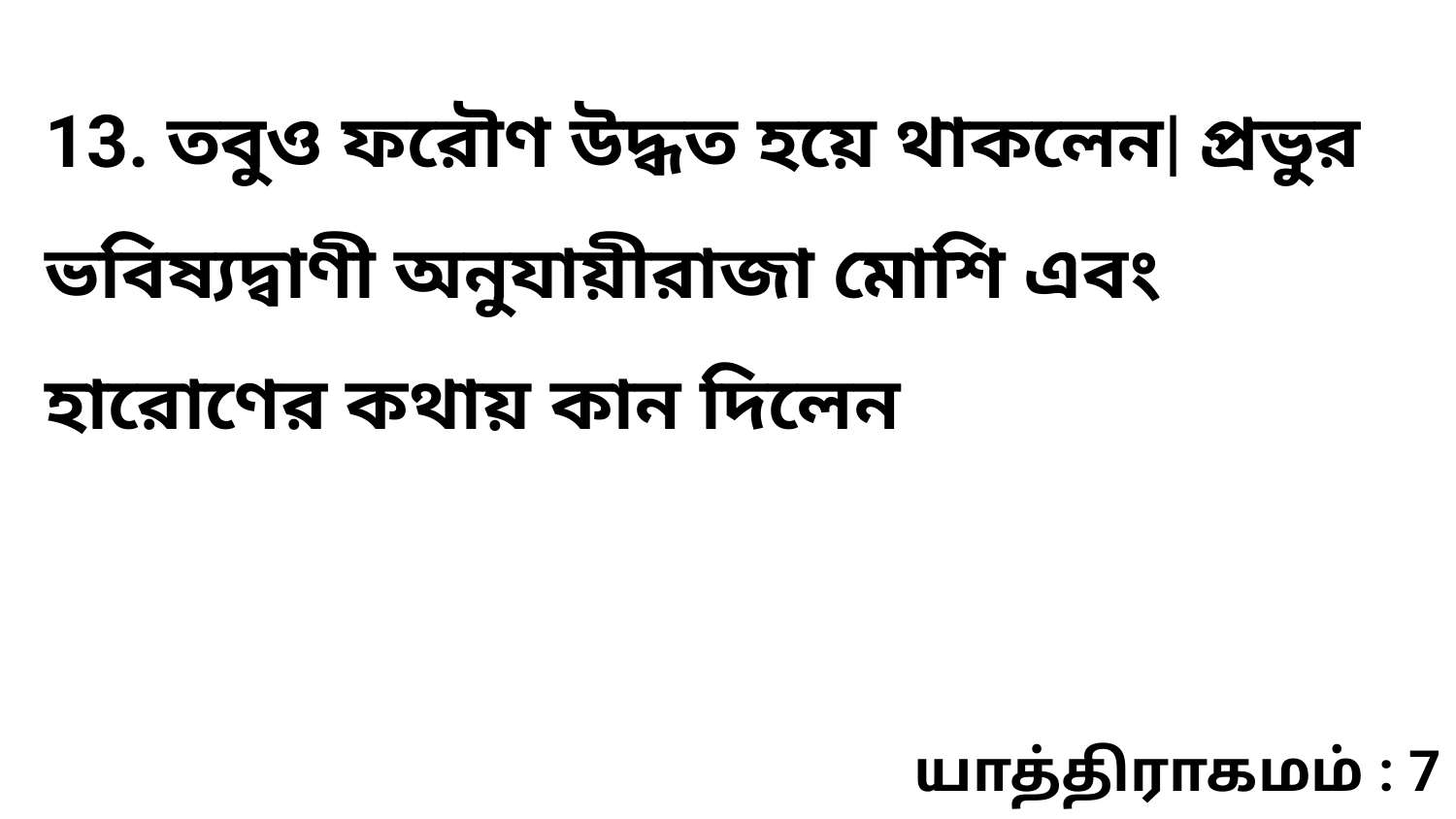

13. তবুও ফরৌণ উদ্ধত হয়ে থাকলেন| প্রভুর ভবিষ্যদ্বাণী অনুযায়ীরাজা মোশি এবং হারোণের কথায় কান দিলেন
யாத்திராகமம் : 7